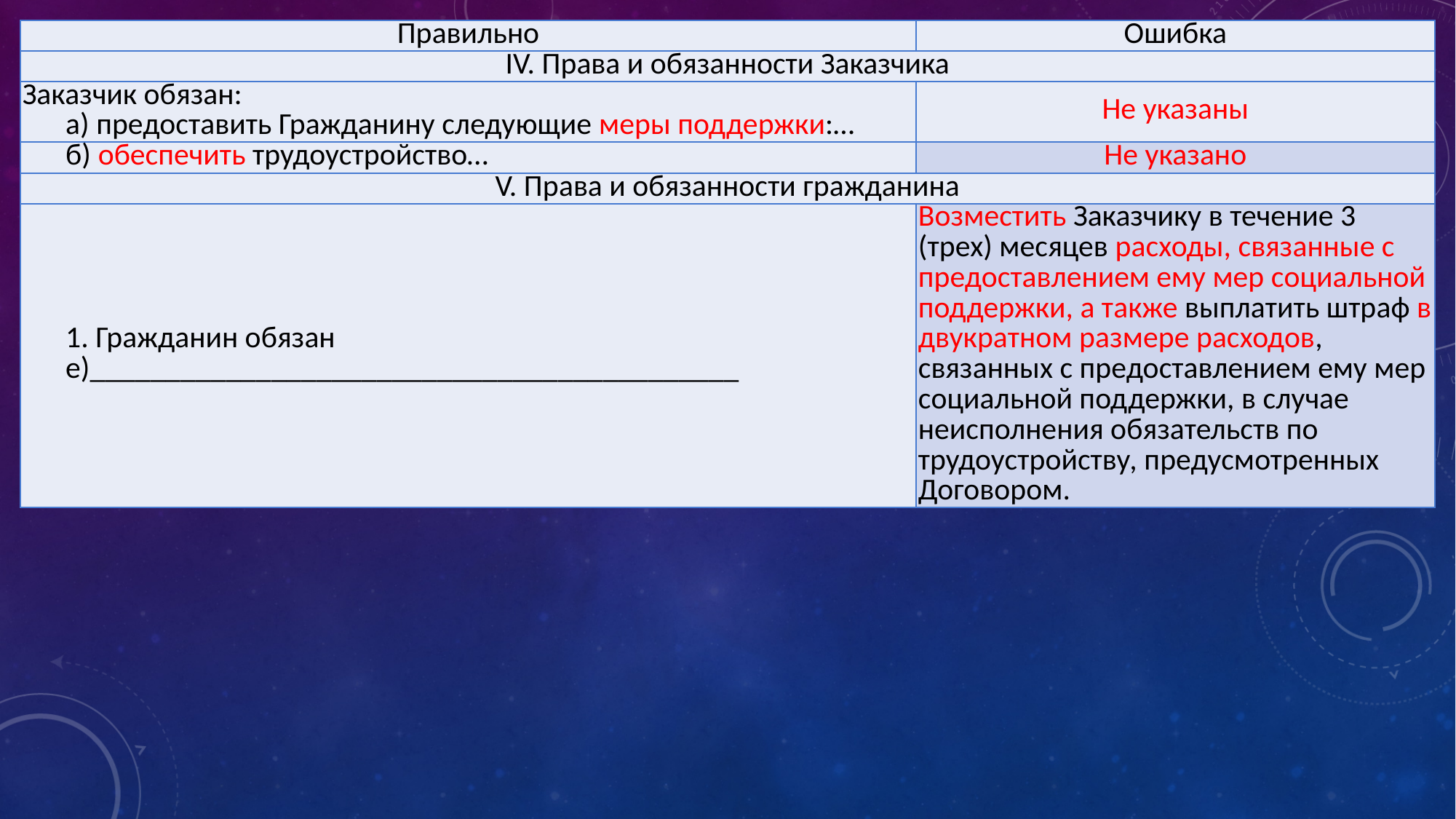

| Правильно | Ошибка |
| --- | --- |
| IV. Права и обязанности Заказчика |  |
| Заказчик обязан: а) предоставить Гражданину следующие меры поддержки:… | Не указаны |
| б) обеспечить трудоустройство… | Не указано |
| V. Права и обязанности гражданина |  |
| 1. Гражданин обязан е)\_\_\_\_\_\_\_\_\_\_\_\_\_\_\_\_\_\_\_\_\_\_\_\_\_\_\_\_\_\_\_\_\_\_\_\_\_\_\_\_\_\_\_ | Возместить Заказчику в течение 3 (трех) месяцев расходы, связанные с предоставлением ему мер социальной поддержки, а также выплатить штраф в двукратном размере расходов, связанных с предоставлением ему мер социальной поддержки, в случае неисполнения обязательств по трудоустройству, предусмотренных Договором. |